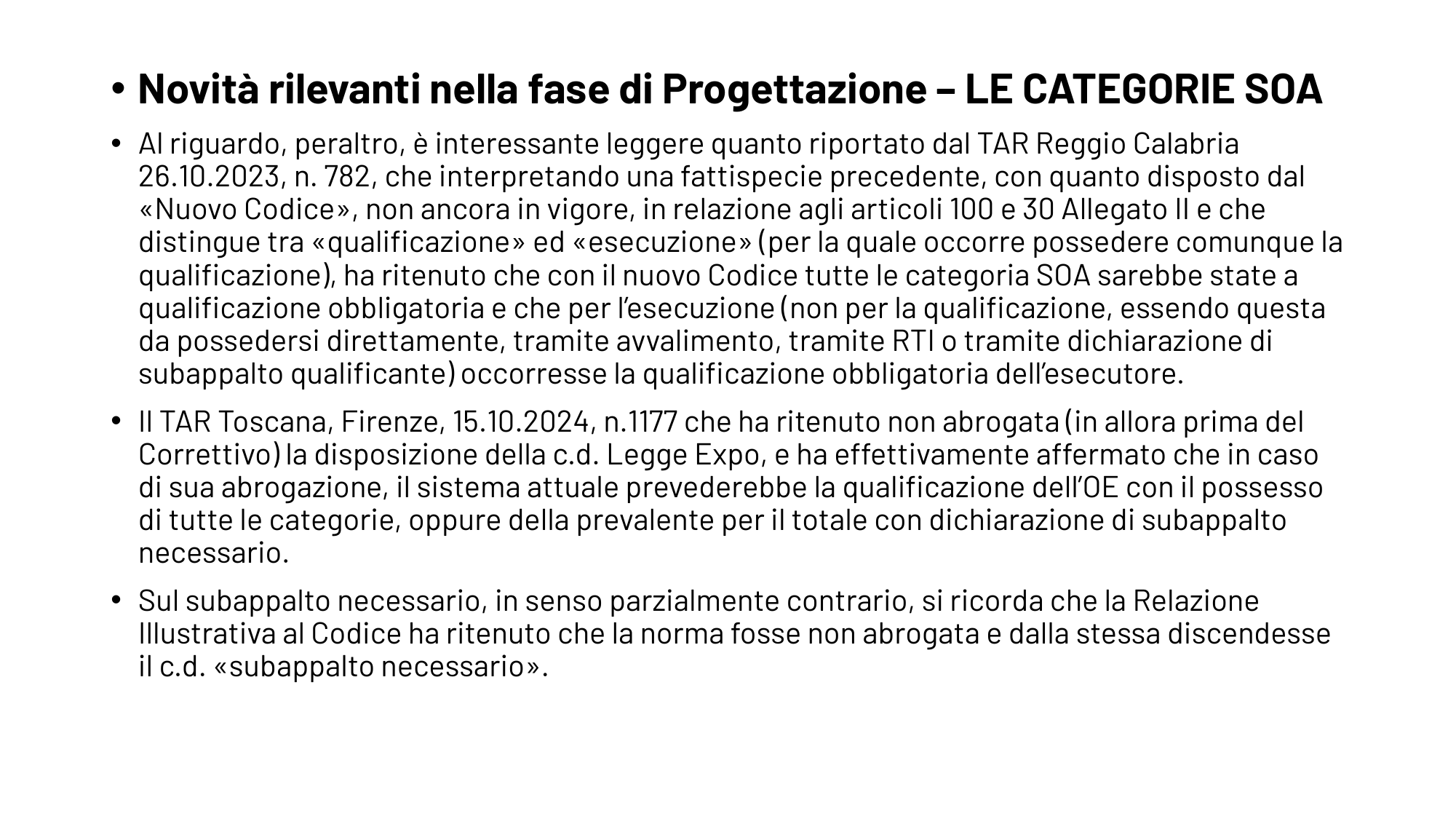

Novità rilevanti nella fase di Progettazione – LE CATEGORIE SOA
Al riguardo, peraltro, è interessante leggere quanto riportato dal TAR Reggio Calabria 26.10.2023, n. 782, che interpretando una fattispecie precedente, con quanto disposto dal «Nuovo Codice», non ancora in vigore, in relazione agli articoli 100 e 30 Allegato II e che distingue tra «qualificazione» ed «esecuzione» (per la quale occorre possedere comunque la qualificazione), ha ritenuto che con il nuovo Codice tutte le categoria SOA sarebbe state a qualificazione obbligatoria e che per l’esecuzione (non per la qualificazione, essendo questa da possedersi direttamente, tramite avvalimento, tramite RTI o tramite dichiarazione di subappalto qualificante) occorresse la qualificazione obbligatoria dell’esecutore.
Il TAR Toscana, Firenze, 15.10.2024, n.1177 che ha ritenuto non abrogata (in allora prima del Correttivo) la disposizione della c.d. Legge Expo, e ha effettivamente affermato che in caso di sua abrogazione, il sistema attuale prevederebbe la qualificazione dell’OE con il possesso di tutte le categorie, oppure della prevalente per il totale con dichiarazione di subappalto necessario.
Sul subappalto necessario, in senso parzialmente contrario, si ricorda che la Relazione Illustrativa al Codice ha ritenuto che la norma fosse non abrogata e dalla stessa discendesse il c.d. «subappalto necessario».